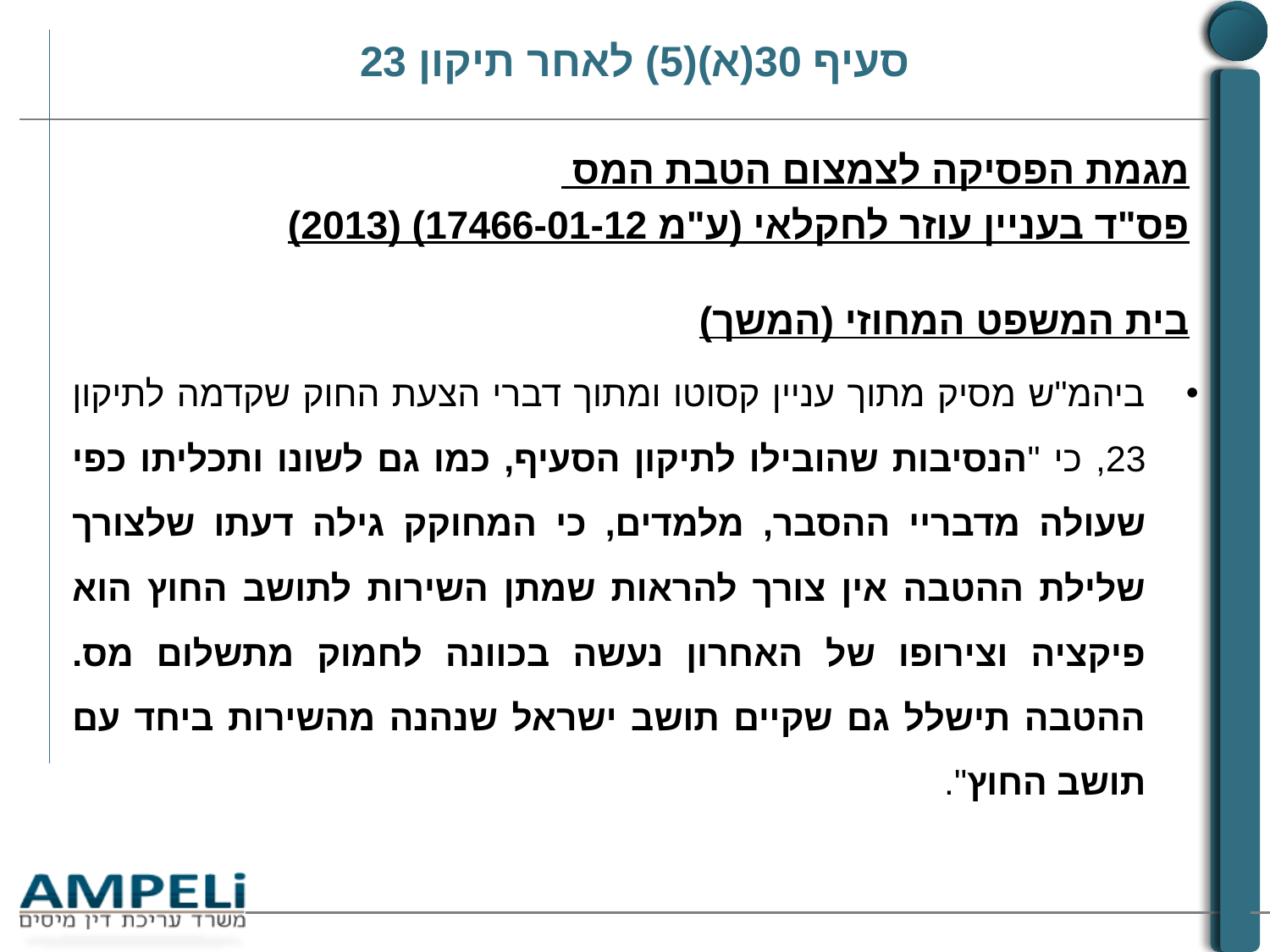

# סעיף 30(א)(5) לאחר תיקון 23
מגמת הפסיקה לצמצום הטבת המס
פס"ד בעניין עוזר לחקלאי (ע"מ 17466-01-12) (2013)

בית המשפט המחוזי (המשך)
ביהמ"ש מסיק מתוך עניין קסוטו ומתוך דברי הצעת החוק שקדמה לתיקון 23, כי "הנסיבות שהובילו לתיקון הסעיף, כמו גם לשונו ותכליתו כפי שעולה מדבריי ההסבר, מלמדים, כי המחוקק גילה דעתו שלצורך שלילת ההטבה אין צורך להראות שמתן השירות לתושב החוץ הוא פיקציה וצירופו של האחרון נעשה בכוונה לחמוק מתשלום מס. ההטבה תישלל גם שקיים תושב ישראל שנהנה מהשירות ביחד עם תושב החוץ".